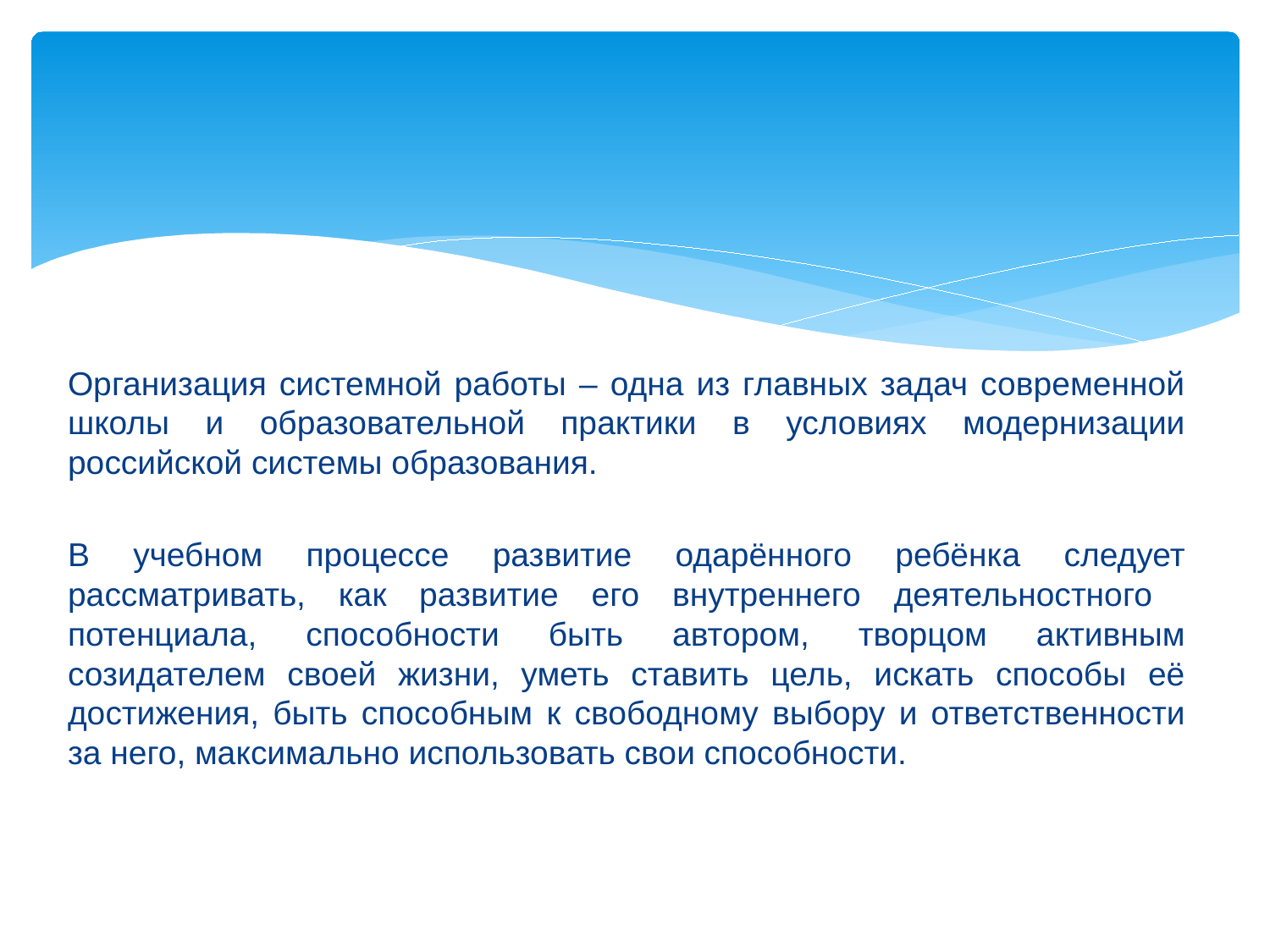

Организация системной работы – одна из главных задач современной школы и образовательной практики в условиях модернизации российской системы образования.

В учебном процессе развитие одарённого ребёнка следует рассматривать, как развитие его внутреннего деятельностного  потенциала, способности быть автором, творцом активным созидателем своей жизни, уметь ставить цель, искать способы её достижения, быть способным к свободному выбору и ответственности за него, максимально использовать свои способности.